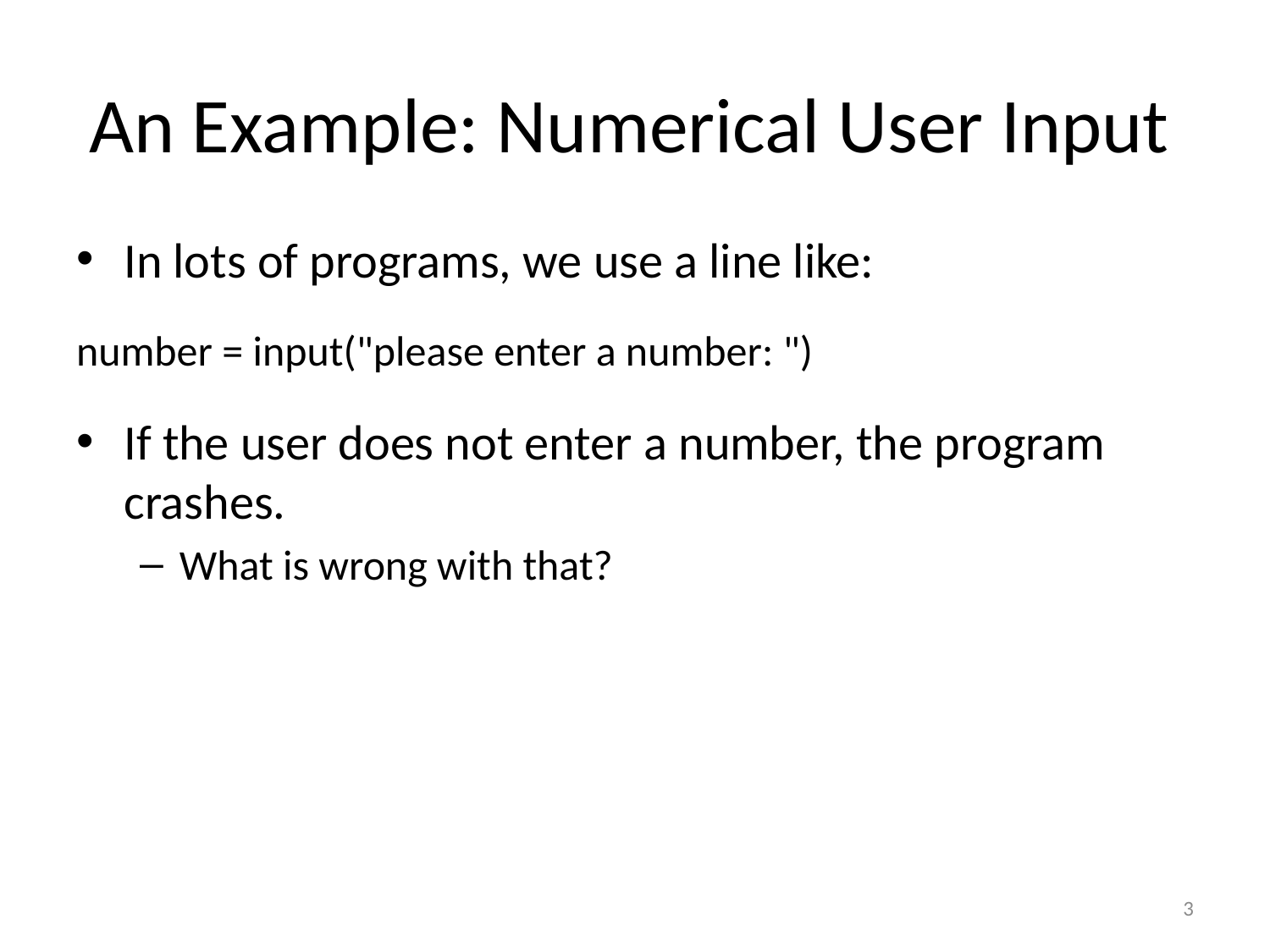

# An Example: Numerical User Input
In lots of programs, we use a line like:

number = input("please enter a number: ")

If the user does not enter a number, the program crashes.
What is wrong with that?

3